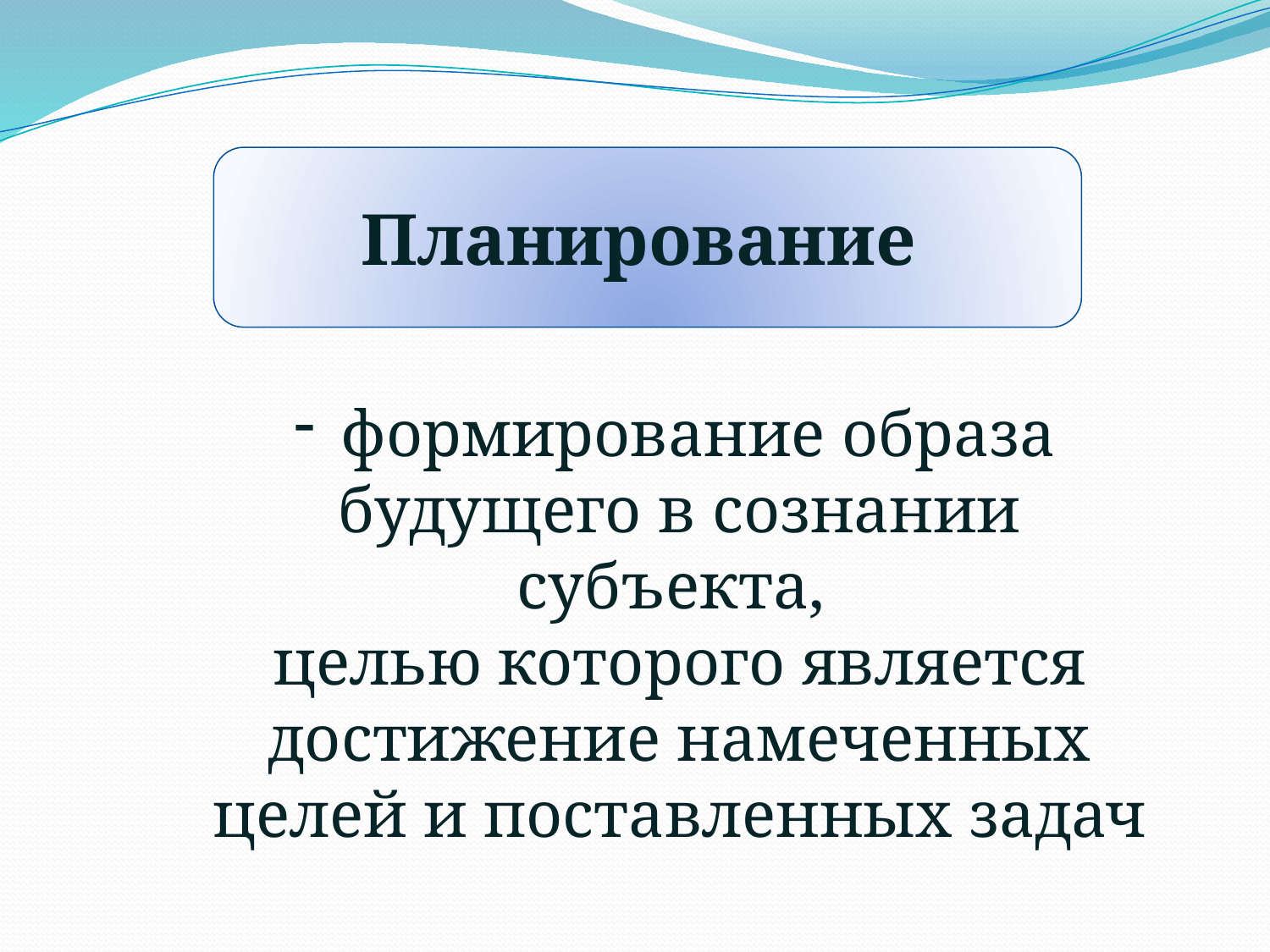

Планирование
 формирование образа будущего в сознании субъекта,
целью которого является достижение намеченных целей и поставленных задач